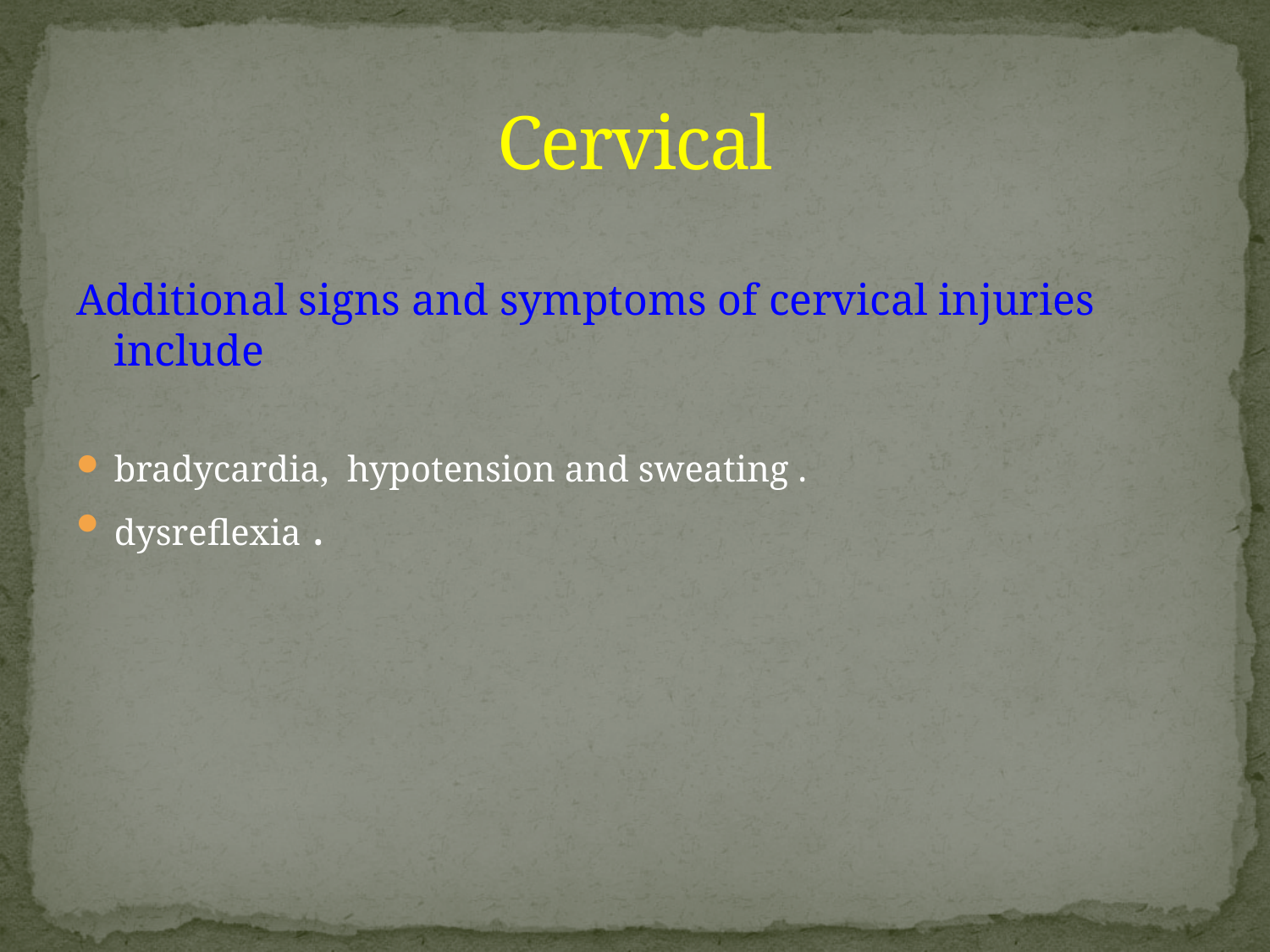

# Cervical

Additional signs and symptoms of cervical injuries include

bradycardia,  hypotension and sweating .
dysreflexia .